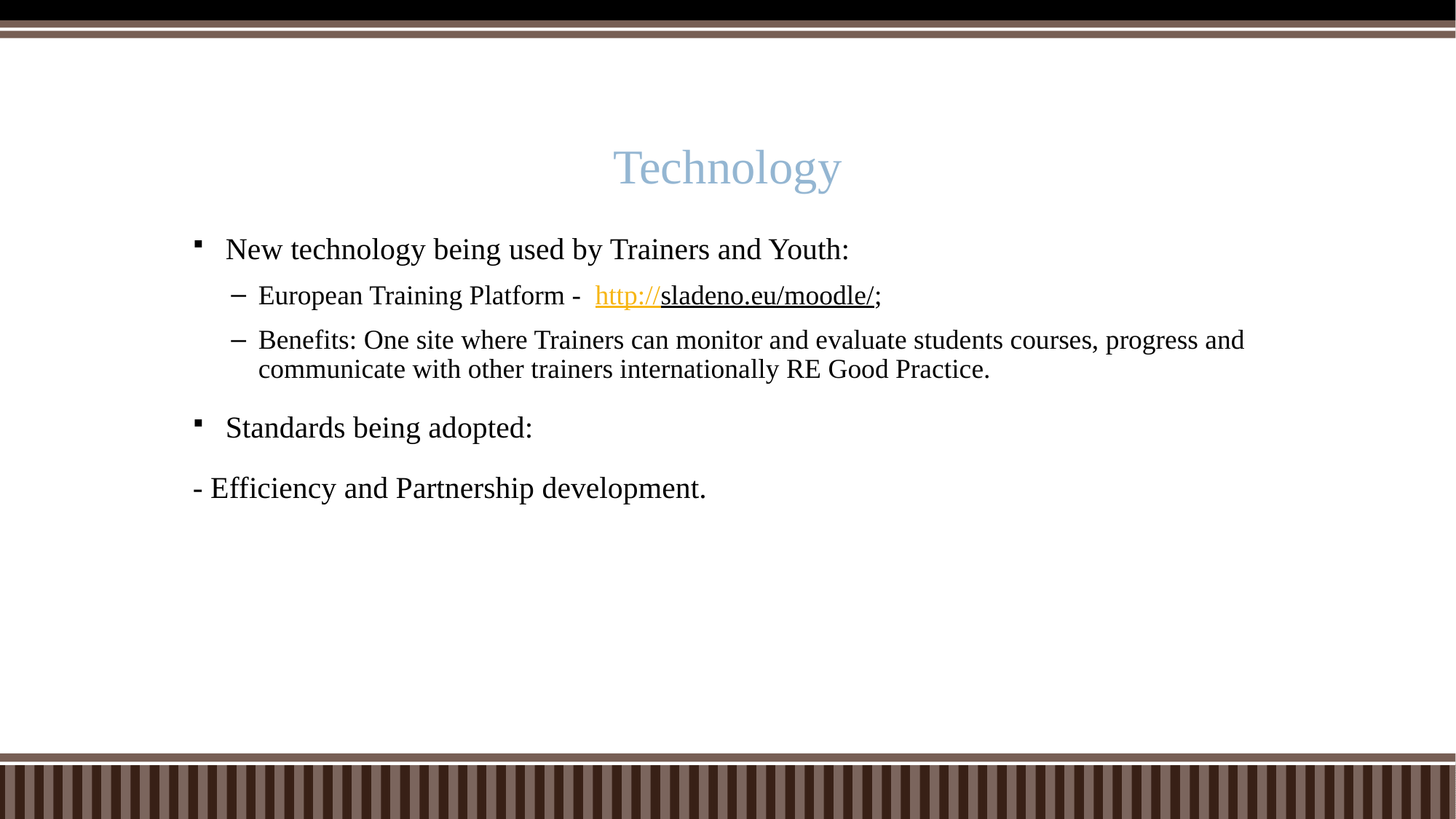

# Technology
New technology being used by Trainers and Youth:
European Training Platform -  http://sladeno.eu/moodle/;
Benefits: One site where Trainers can monitor and evaluate students courses, progress and communicate with other trainers internationally RE Good Practice.
Standards being adopted:
- Efficiency and Partnership development.